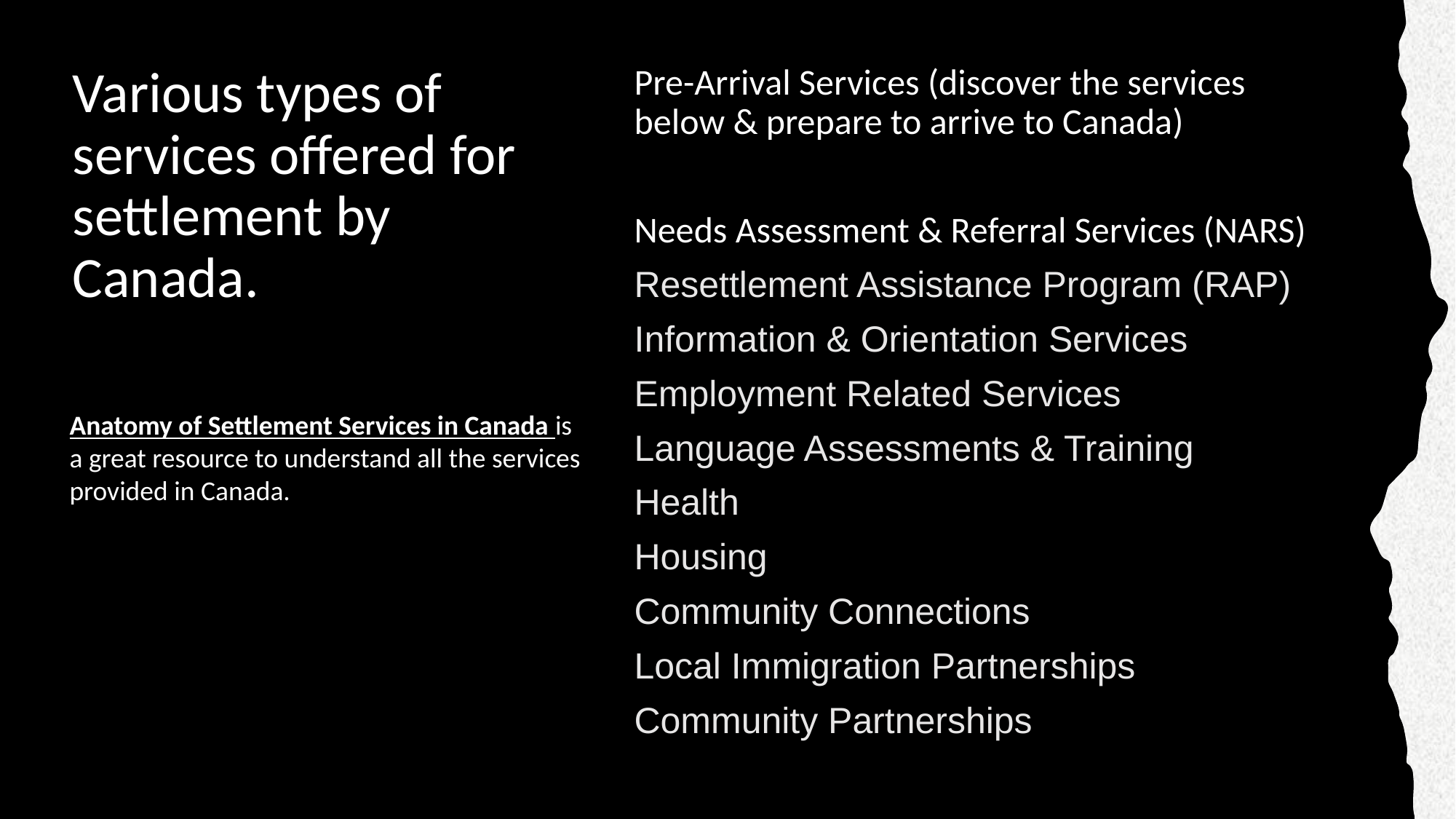

# Various types of services offered for settlement by Canada.
Pre-Arrival Services (discover the services below & prepare to arrive to Canada)

Needs Assessment & Referral Services (NARS)
Resettlement Assistance Program (RAP)
Information & Orientation Services
Employment Related Services
Language Assessments & Training
Health
Housing
Community Connections
Local Immigration Partnerships
Community Partnerships

Anatomy of Settlement Services in Canada is a great resource to understand all the services provided in Canada.